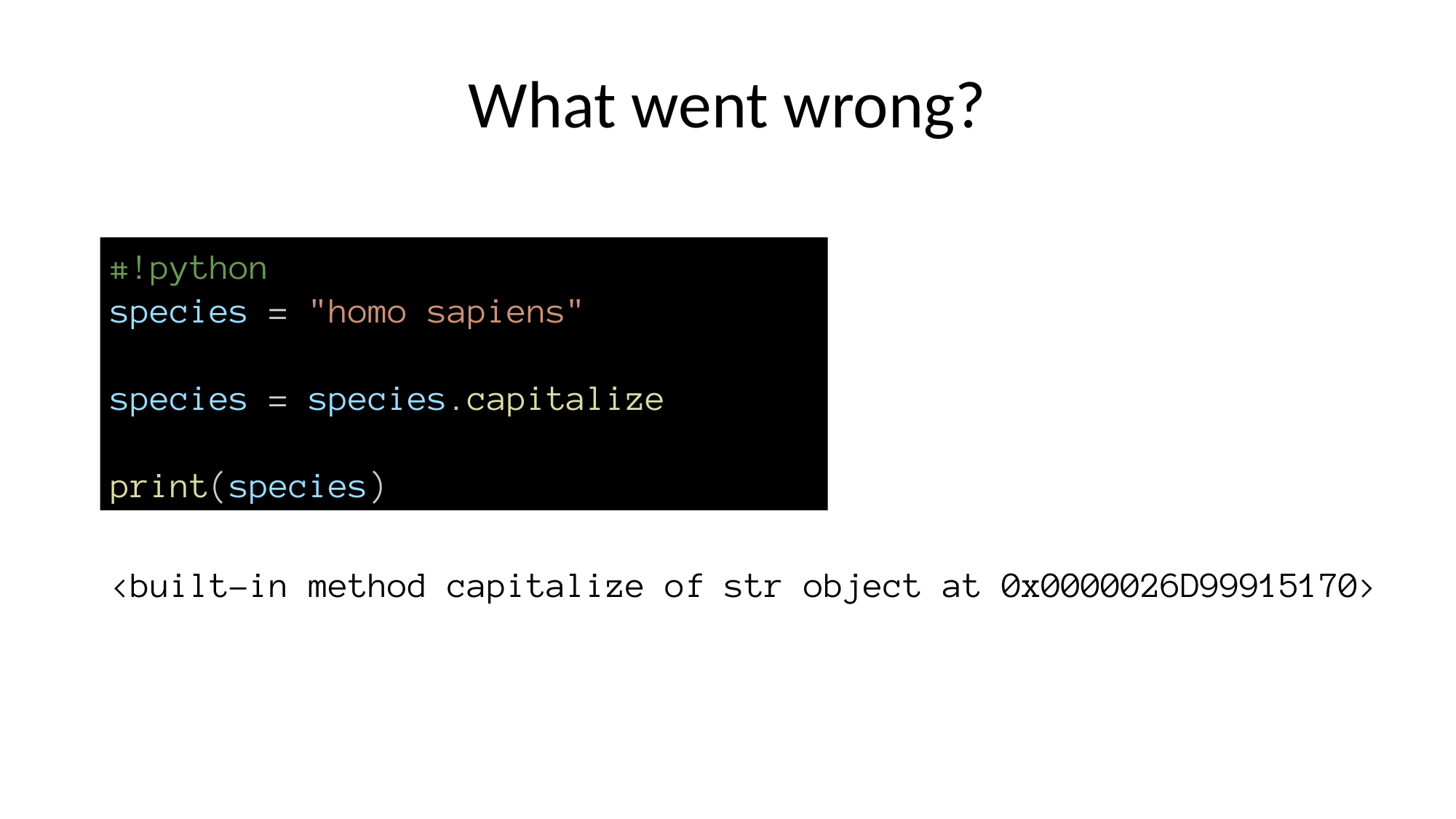

# What went wrong?
#!python
species = "homo sapiens"
species = species.capitalize
print(species)
<built-in method capitalize of str object at 0x0000026D99915170>